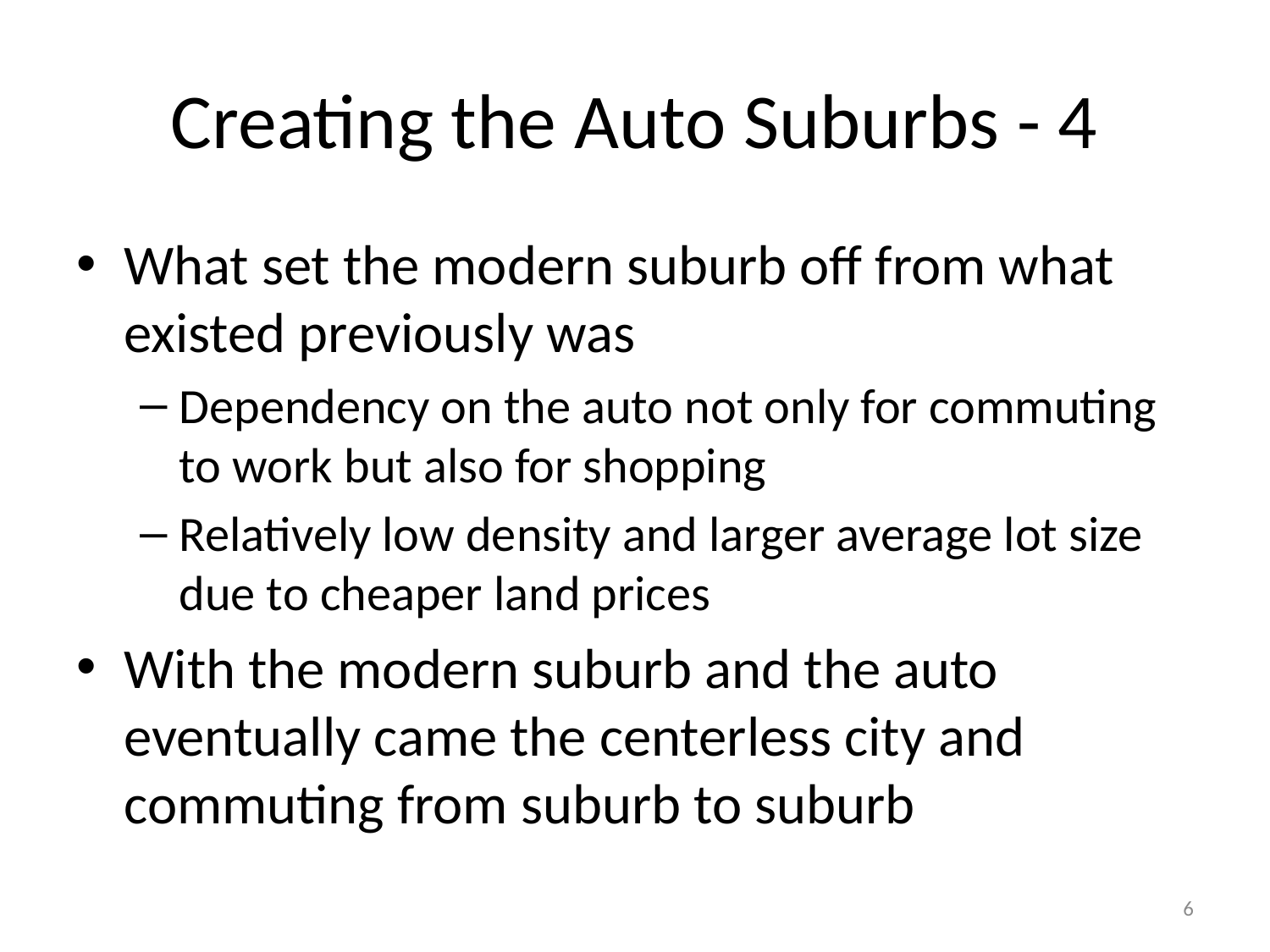

# Creating the Auto Suburbs - 4
What set the modern suburb off from what existed previously was
Dependency on the auto not only for commuting to work but also for shopping
Relatively low density and larger average lot size due to cheaper land prices
With the modern suburb and the auto eventually came the centerless city and commuting from suburb to suburb
6